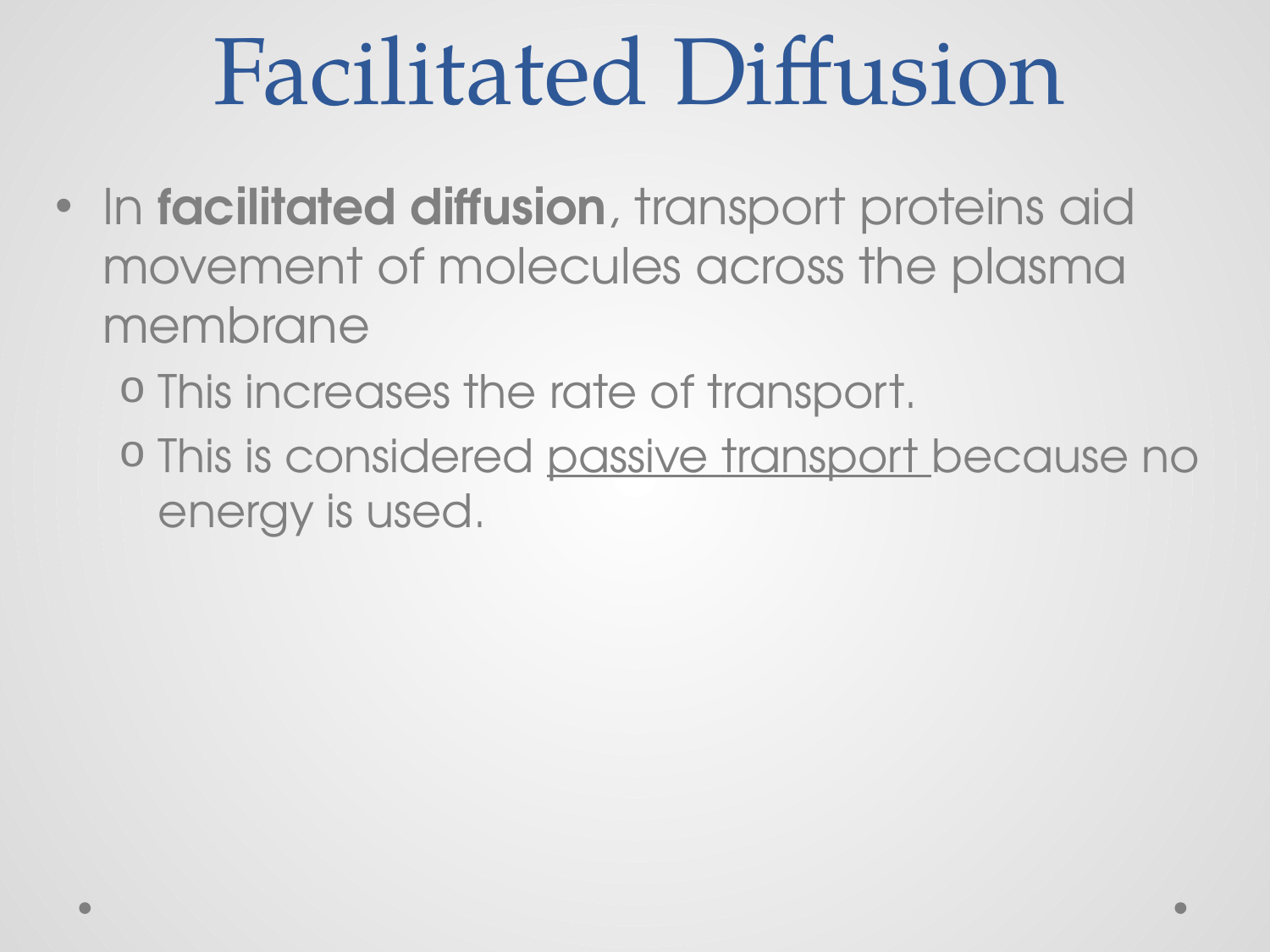

# Facilitated Diffusion
In facilitated diffusion, transport proteins aid movement of molecules across the plasma membrane
This increases the rate of transport.
This is considered passive transport because no energy is used.